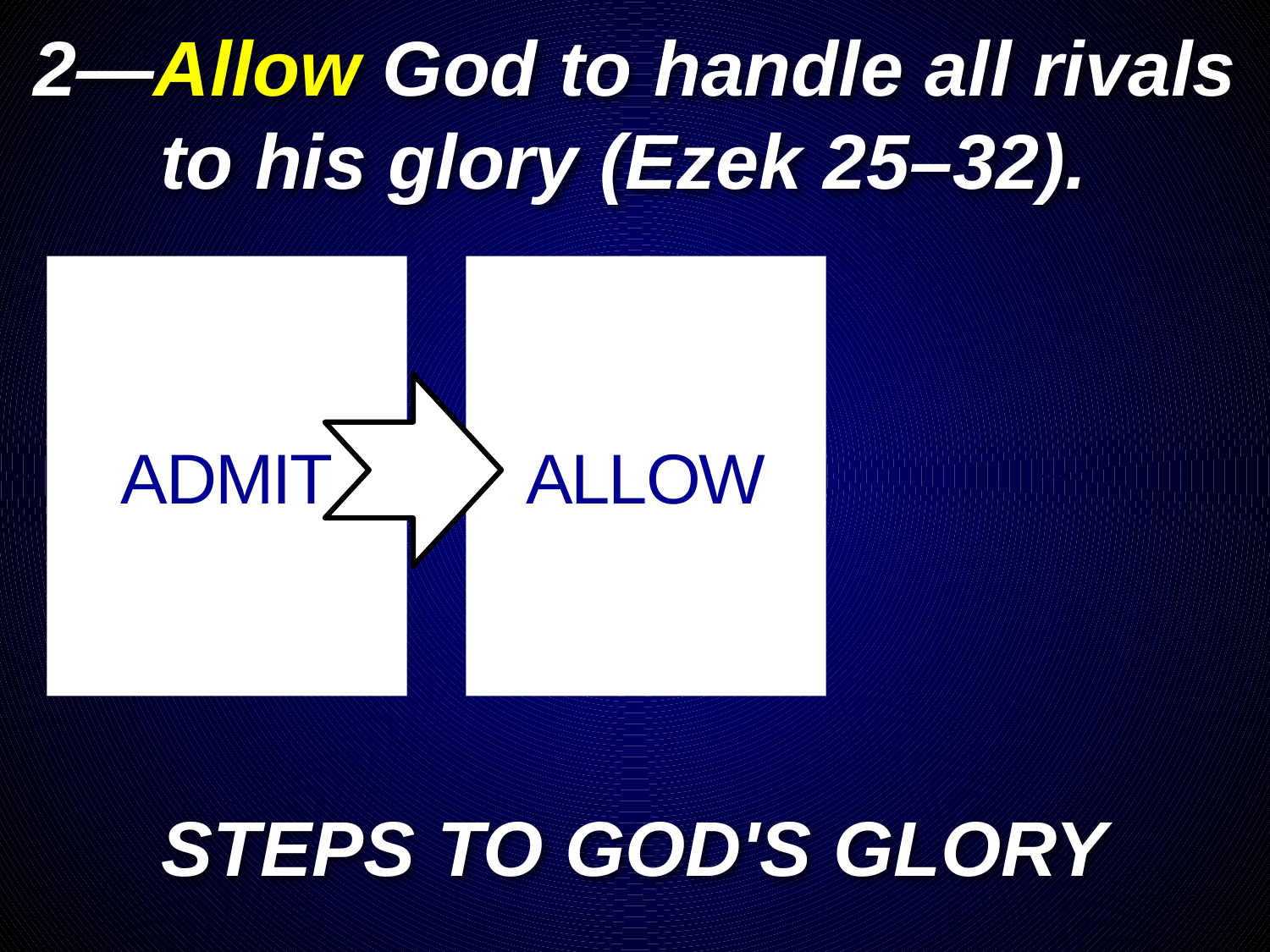

2—Allow God to handle all rivals to his glory (Ezek 25–32).
ADMIT
ALLOW

# STEPS TO GOD'S GLORY